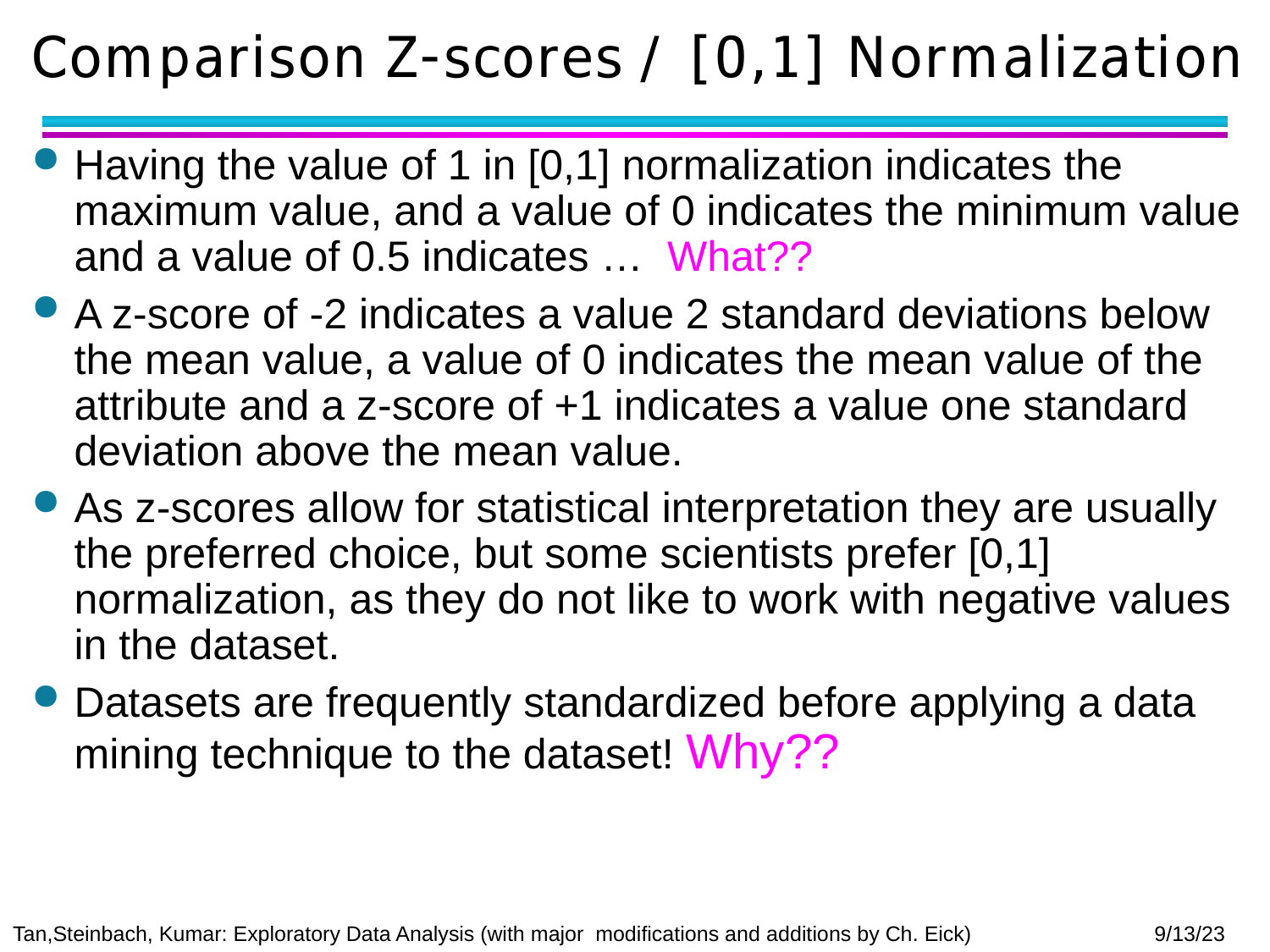

# Comparison Z-scores / [0,1] Normalization
Having the value of 1 in [0,1] normalization indicates the maximum value, and a value of 0 indicates the minimum value and a value of 0.5 indicates …  What??
A z-score of -2 indicates a value 2 standard deviations below the mean value, a value of 0 indicates the mean value of the attribute and a z-score of +1 indicates a value one standard deviation above the mean value.
As z-scores allow for statistical interpretation they are usually the preferred choice, but some scientists prefer [0,1] normalization, as they do not like to work with negative values in the dataset.
Datasets are frequently standardized before applying a data mining technique to the dataset! Why??